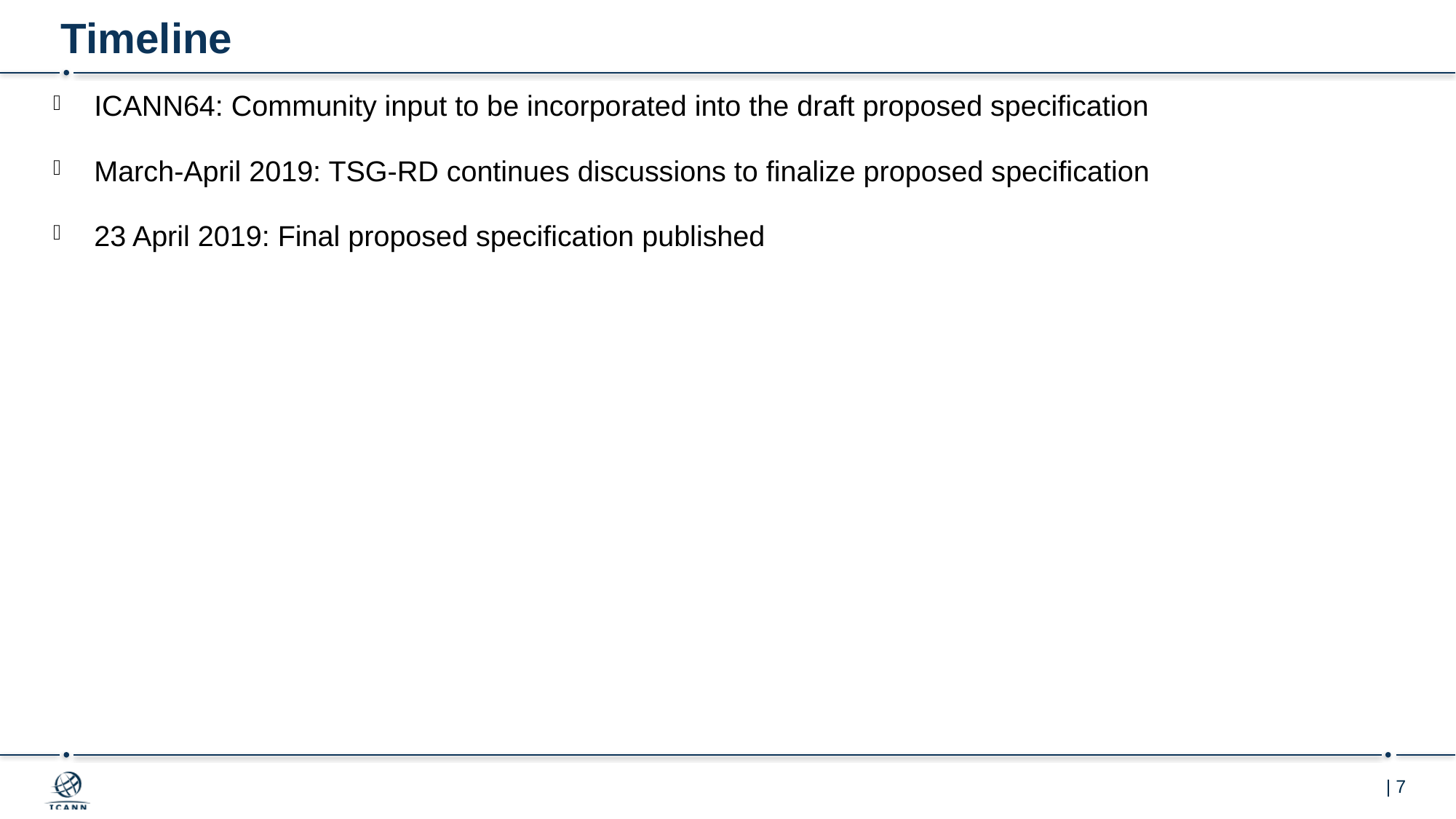

# Timeline
ICANN64: Community input to be incorporated into the draft proposed specification
March-April 2019: TSG-RD continues discussions to finalize proposed specification
23 April 2019: Final proposed specification published